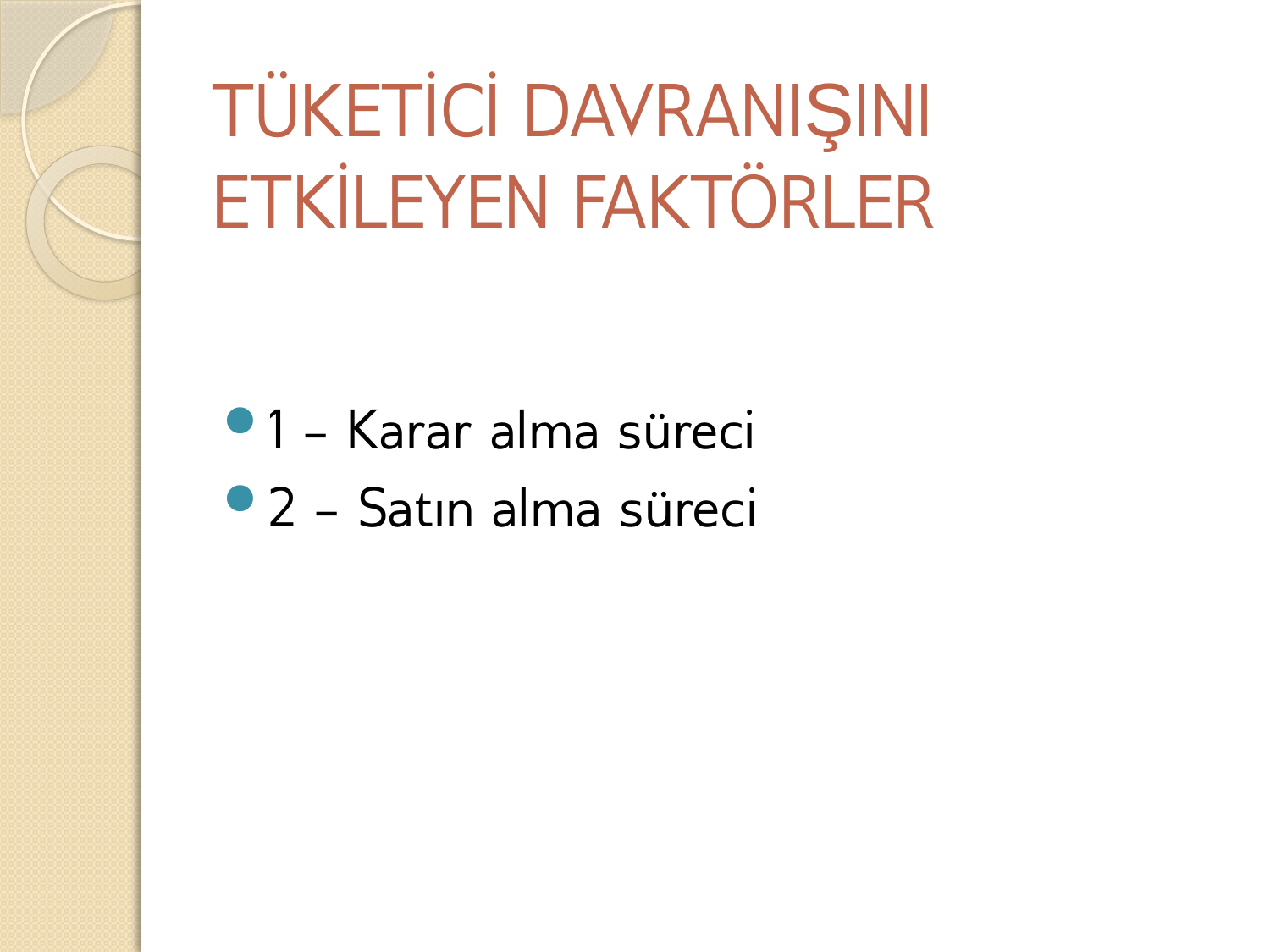

# TÜKETİCİ DAVRANIŞINI ETKİLEYEN FAKTÖRLER
1 – Karar alma süreci
2 – Satın alma süreci